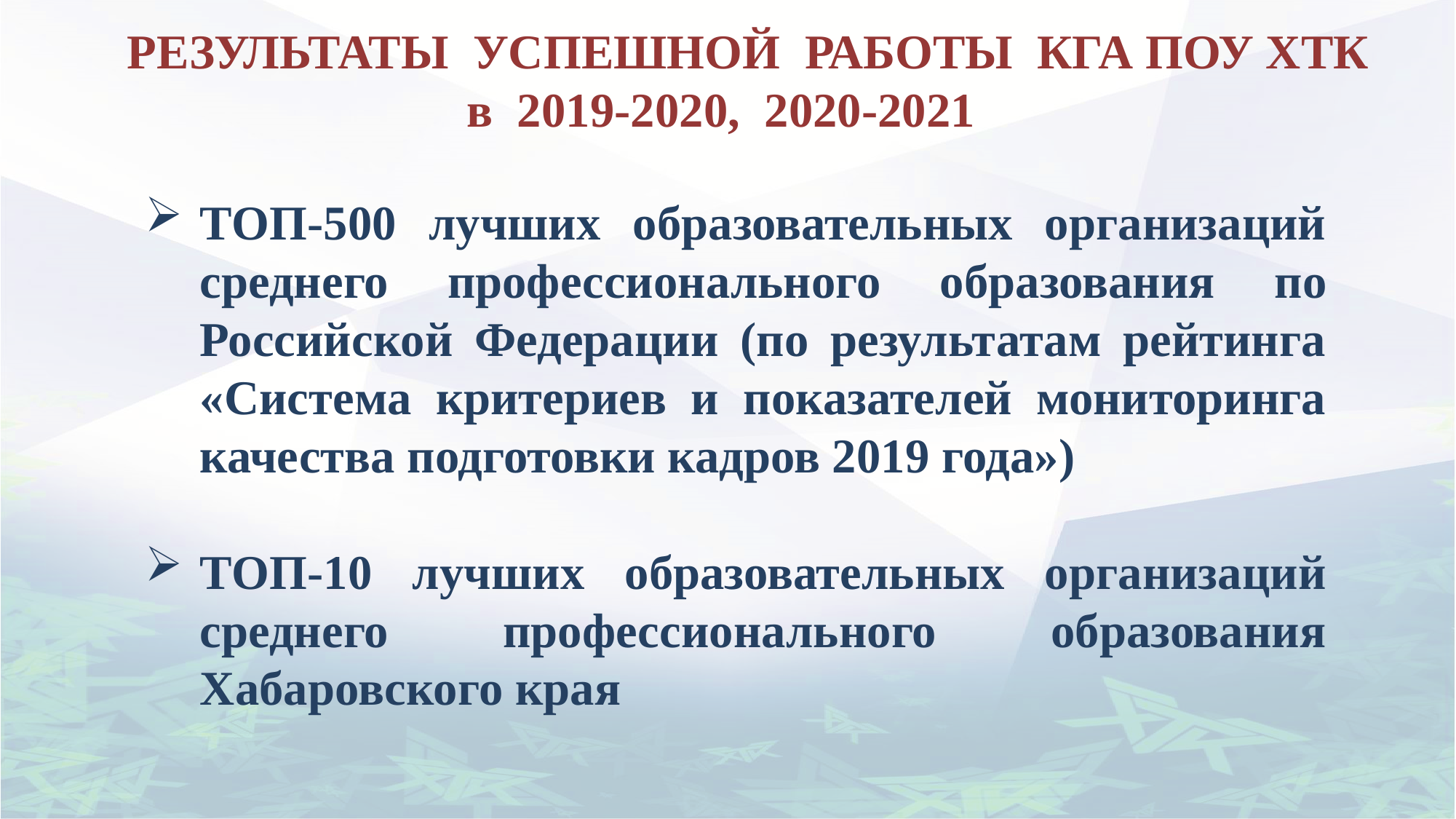

# РЕЗУЛЬТАТЫ  УСПЕШНОЙ  РАБОТЫ  КГА ПОУ ХТК в  2019-2020,  2020-2021
ТОП-500 лучших образовательных организаций среднего профессионального образования по Российской Федерации (по результатам рейтинга «Система критериев и показателей мониторинга качества подготовки кадров 2019 года»)

ТОП-10 лучших образовательных организаций среднего профессионального образования Хабаровского края